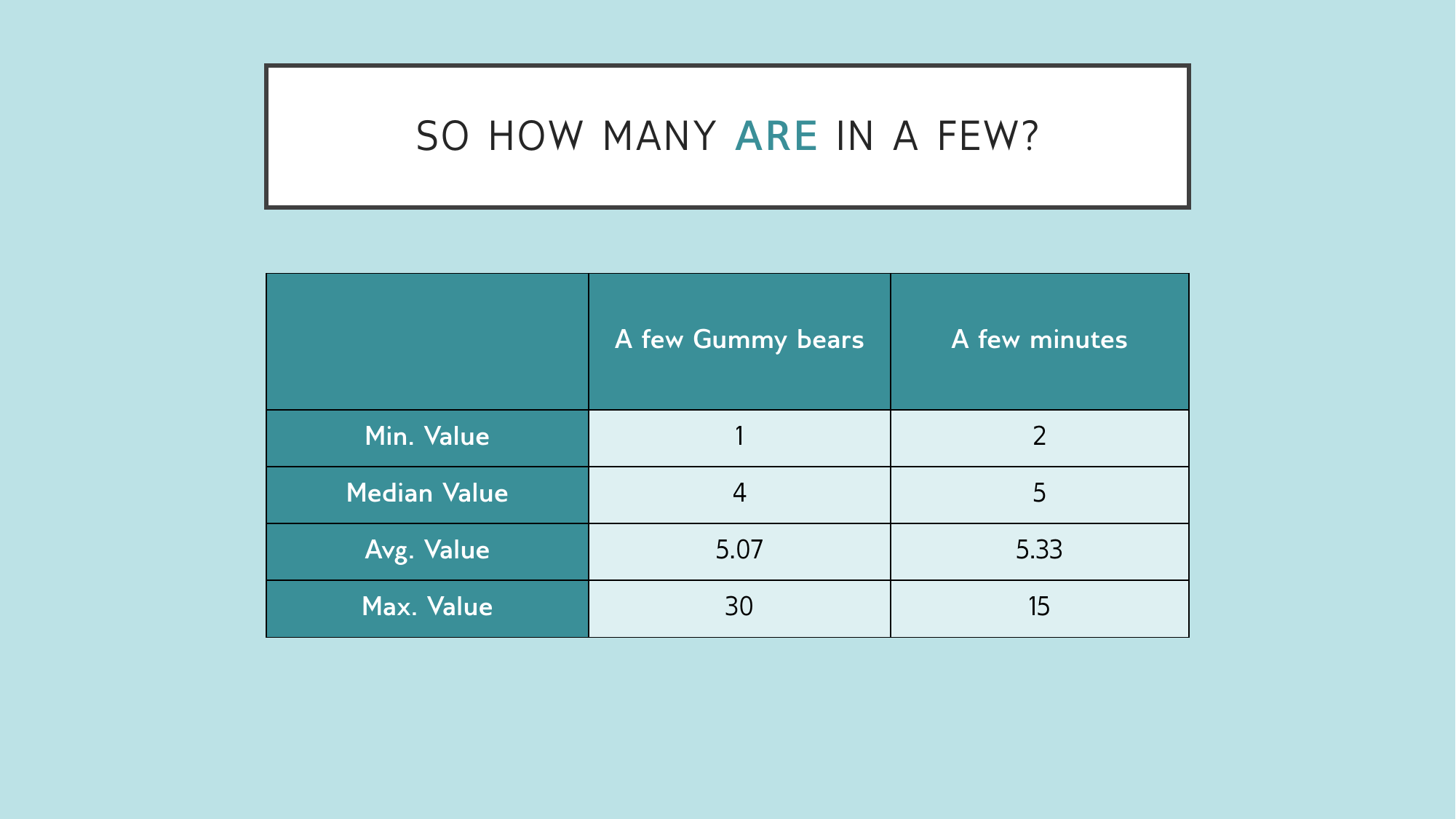

# So how many are in a few?
|  | A few Gummy bears | A few minutes |
| --- | --- | --- |
| Min. Value | 1 | 2 |
| Median Value | 4 | 5 |
| Avg. Value | 5.07 | 5.33 |
| Max. Value | 30 | 15 |